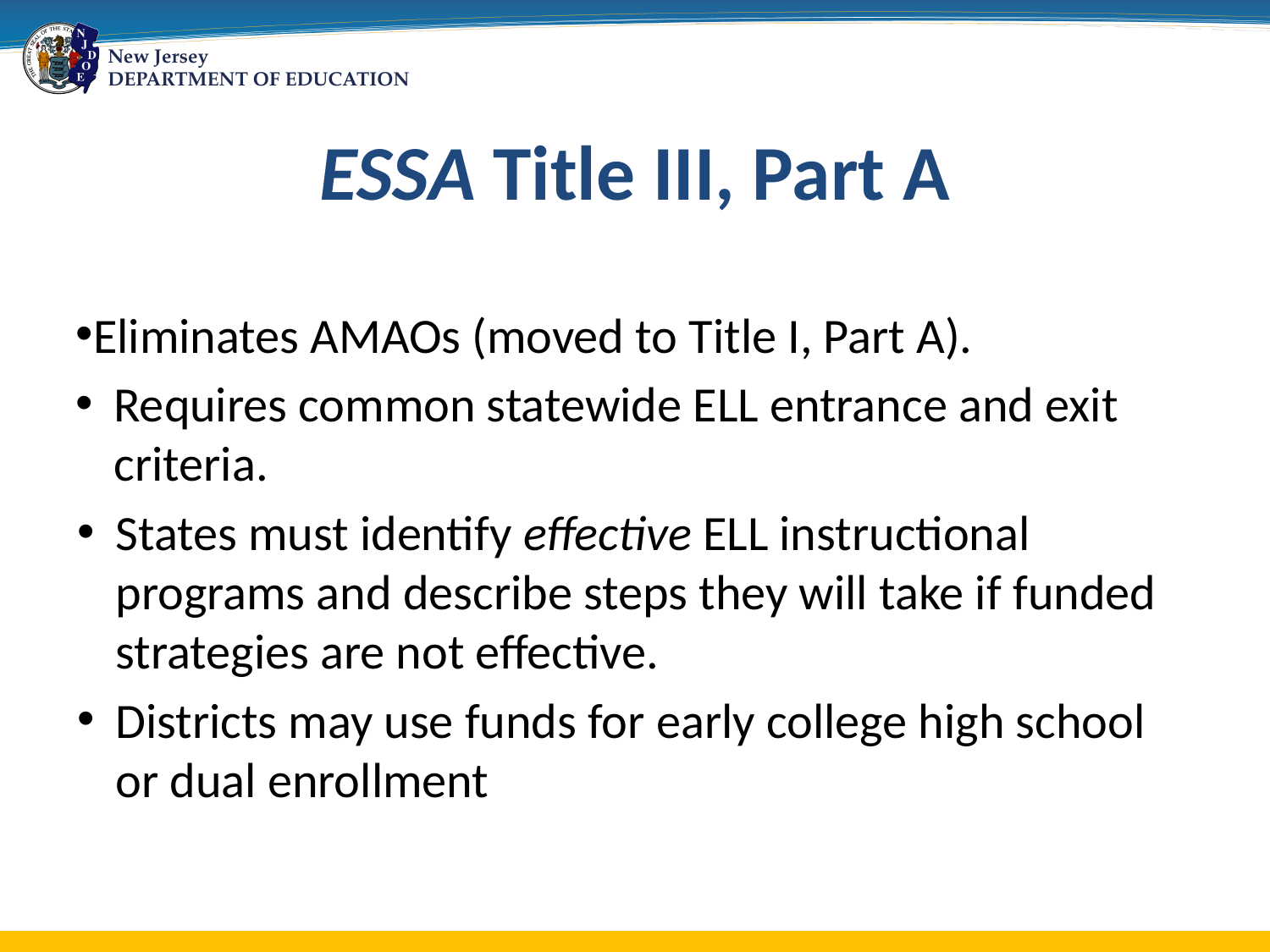

# ESSA Title III, Part A
Eliminates AMAOs (moved to Title I, Part A).
Requires common statewide ELL entrance and exit criteria.
States must identify effective ELL instructional programs and describe steps they will take if funded strategies are not effective.
Districts may use funds for early college high school or dual enrollment